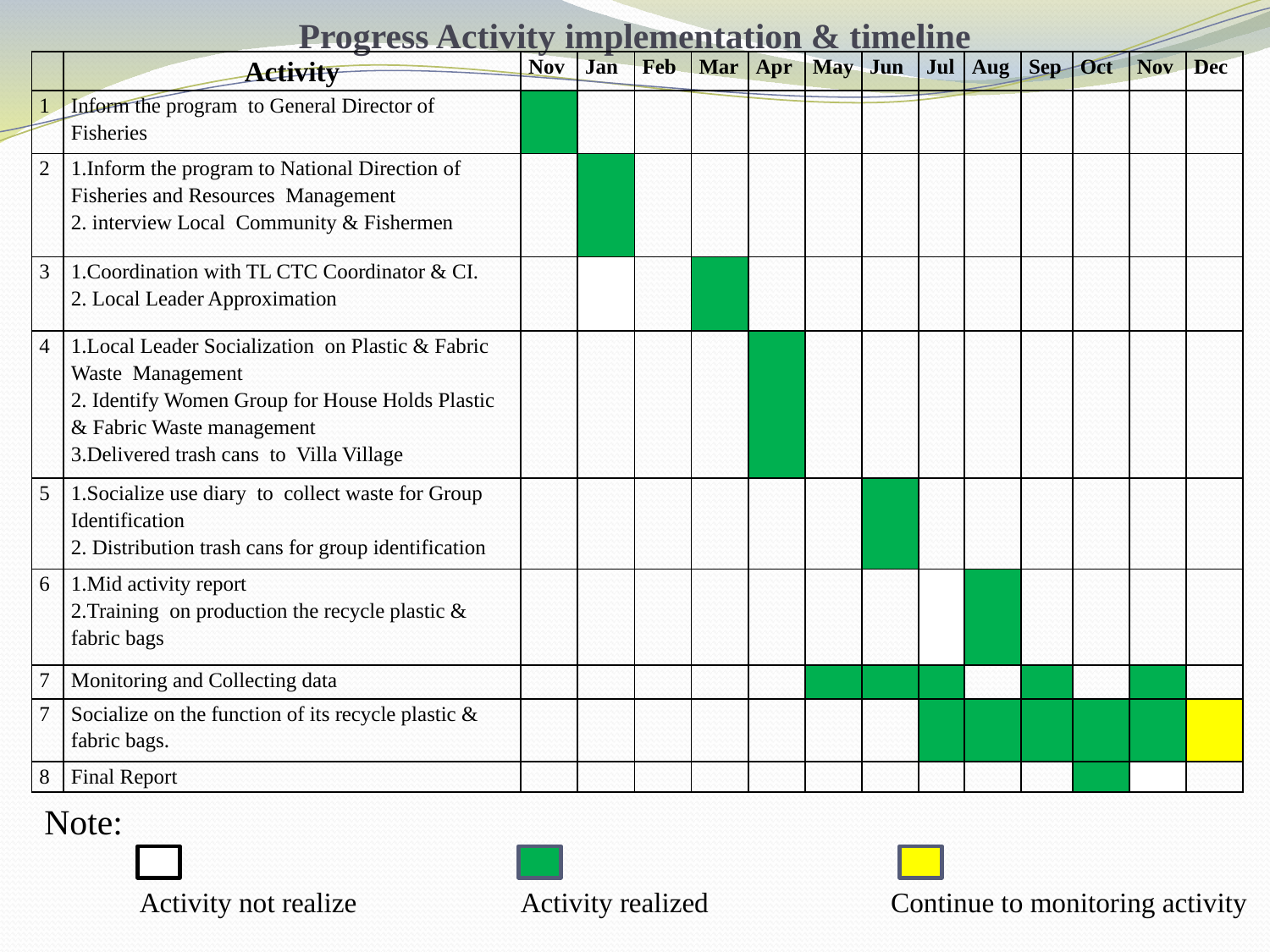

# Progress Activity implementation & timeline
|  | Activity | Nov | Jan | Feb | Mar | Apr | May | Jun | Jul | Aug | Sep | Oct | Nov | Dec |
| --- | --- | --- | --- | --- | --- | --- | --- | --- | --- | --- | --- | --- | --- | --- |
| 1 | Inform the program to General Director of Fisheries |  |  |  |  |  |  |  |  |  |  |  |  |  |
| 2 | 1.Inform the program to National Direction of Fisheries and Resources Management 2. interview Local Community & Fishermen |  |  |  |  |  |  |  |  |  |  |  |  |  |
| 3 | 1.Coordination with TL CTC Coordinator & CI. 2. Local Leader Approximation |  |  |  |  |  |  |  |  |  |  |  |  |  |
| 4 | 1.Local Leader Socialization on Plastic & Fabric Waste Management 2. Identify Women Group for House Holds Plastic & Fabric Waste management 3.Delivered trash cans to Villa Village |  |  |  |  |  |  |  |  |  |  |  |  |  |
| 5 | 1.Socialize use diary to collect waste for Group Identification 2. Distribution trash cans for group identification |  |  |  |  |  |  |  |  |  |  |  |  |  |
| 6 | 1.Mid activity report 2.Training on production the recycle plastic & fabric bags |  |  |  |  |  |  |  |  |  |  |  |  |  |
| 7 | Monitoring and Collecting data |  |  |  |  |  |  |  |  |  |  |  |  |  |
| 7 | Socialize on the function of its recycle plastic & fabric bags. |  |  |  |  |  |  |  |  |  |  |  |  |  |
| 8 | Final Report |  |  |  |  |  |  |  |  |  |  |  |  |  |
Note:

Activity not realize
Activity realized
Continue to monitoring activity